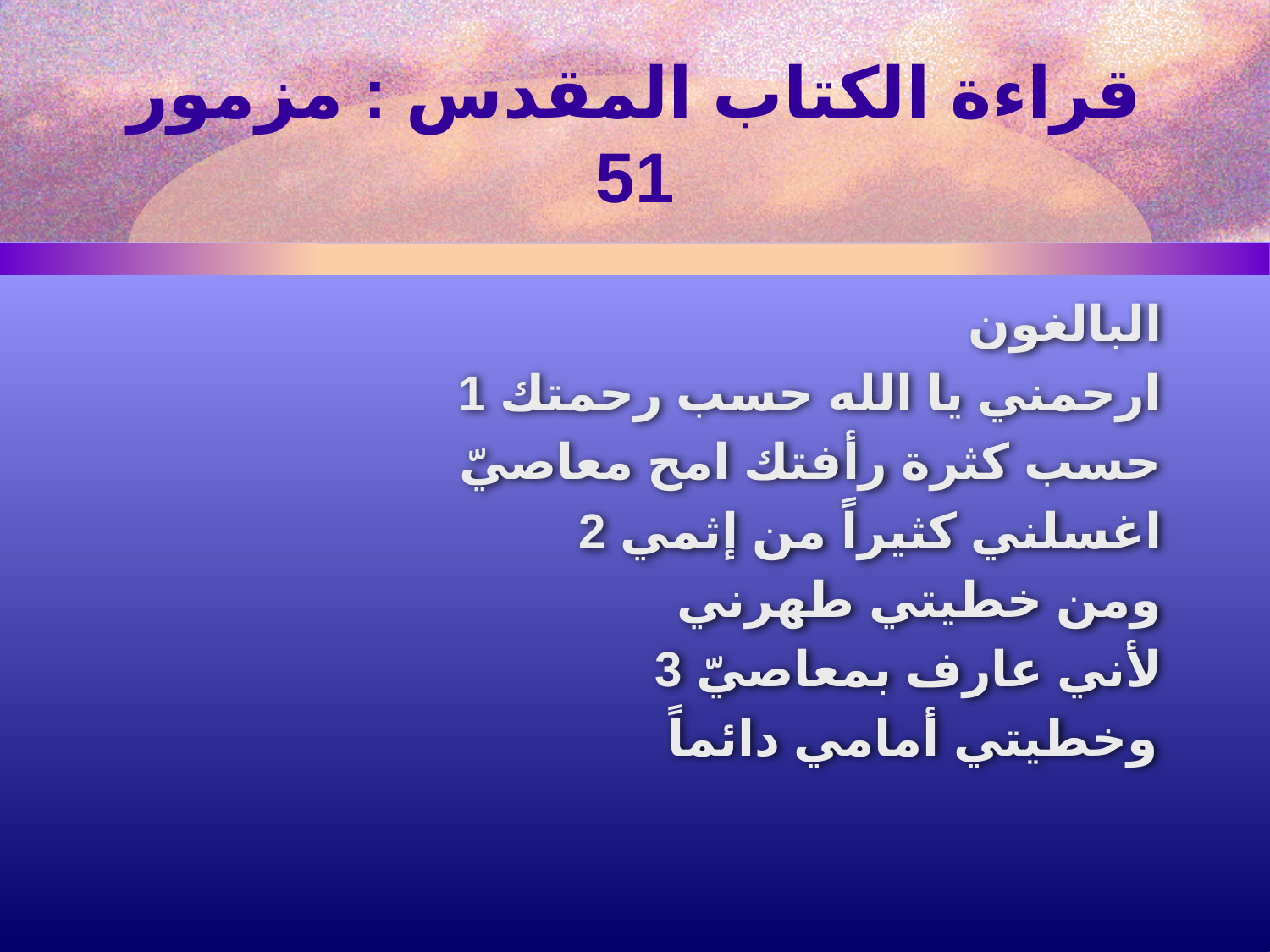

# قراءة الكتاب المقدس : مزمور 51
البالغون
1 ارحمني يا الله حسب رحمتك
   حسب كثرة رأفتك امح معاصيّ
2 اغسلني كثيراً من إثمي
   ومن خطيتي طهرني
3 لأني عارف بمعاصيّ
    وخطيتي أمامي دائماً